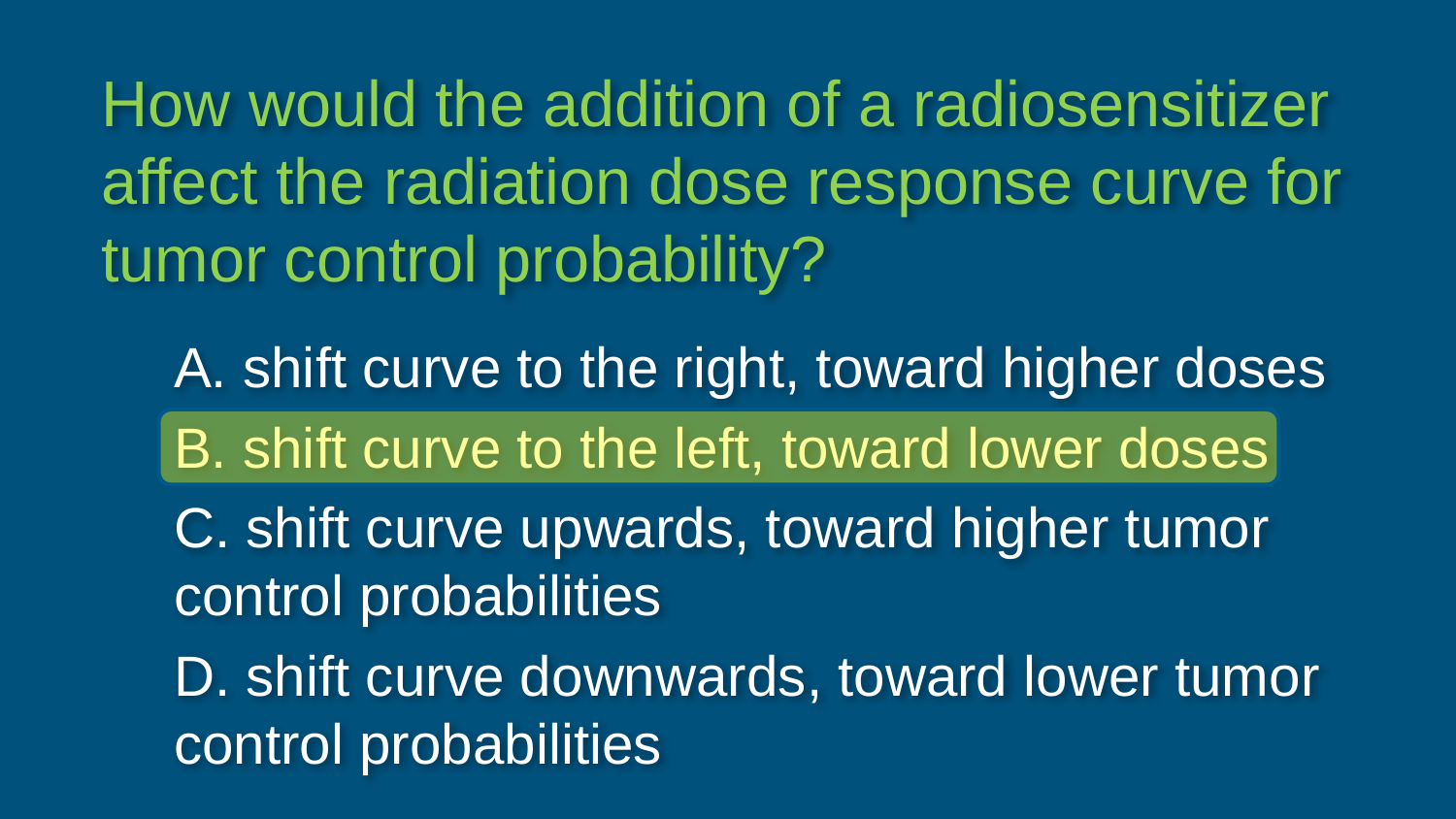

How would the addition of a radiosensitizer affect the radiation dose response curve for tumor control probability?
A. shift curve to the right, toward higher doses
B. shift curve to the left, toward lower doses
C. shift curve upwards, toward higher tumor control probabilities
D. shift curve downwards, toward lower tumor control probabilities